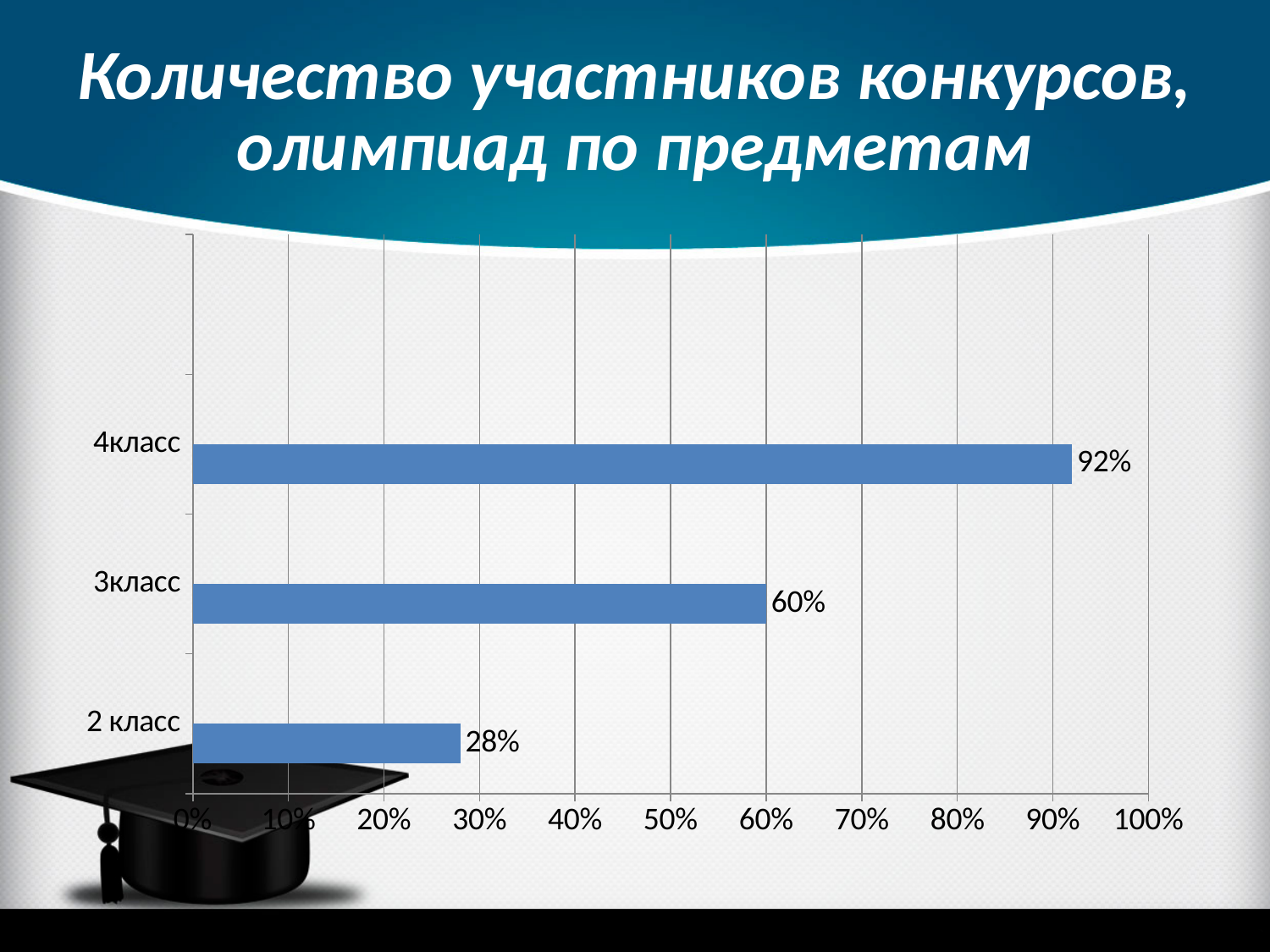

# Количество участников конкурсов, олимпиад по предметам

### Chart

| Category | Ряд 1 | Столбец1 |
|---|---|---|
| 2 класс | 0.2800000000000001 | None |
| 3класс | 0.6000000000000004 | None |
| 4класс | 0.92 | None |